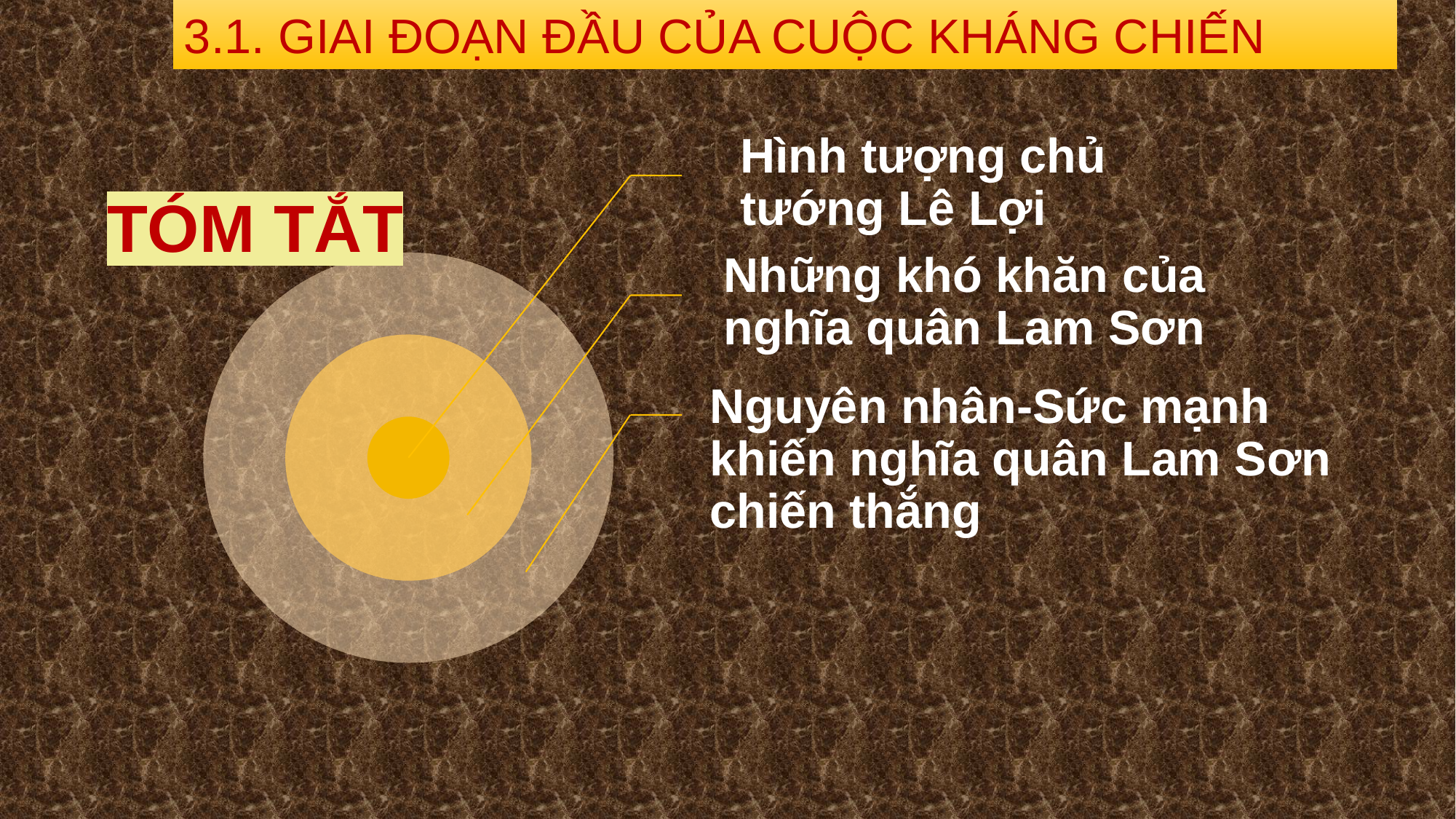

3.1. GIAI ĐOẠN ĐẦU CỦA CUỘC KHÁNG CHIẾN
Hình tượng chủ tướng Lê Lợi
Những khó khăn của nghĩa quân Lam Sơn
Nguyên nhân-Sức mạnh khiến nghĩa quân Lam Sơn chiến thắng
TÓM TẮT